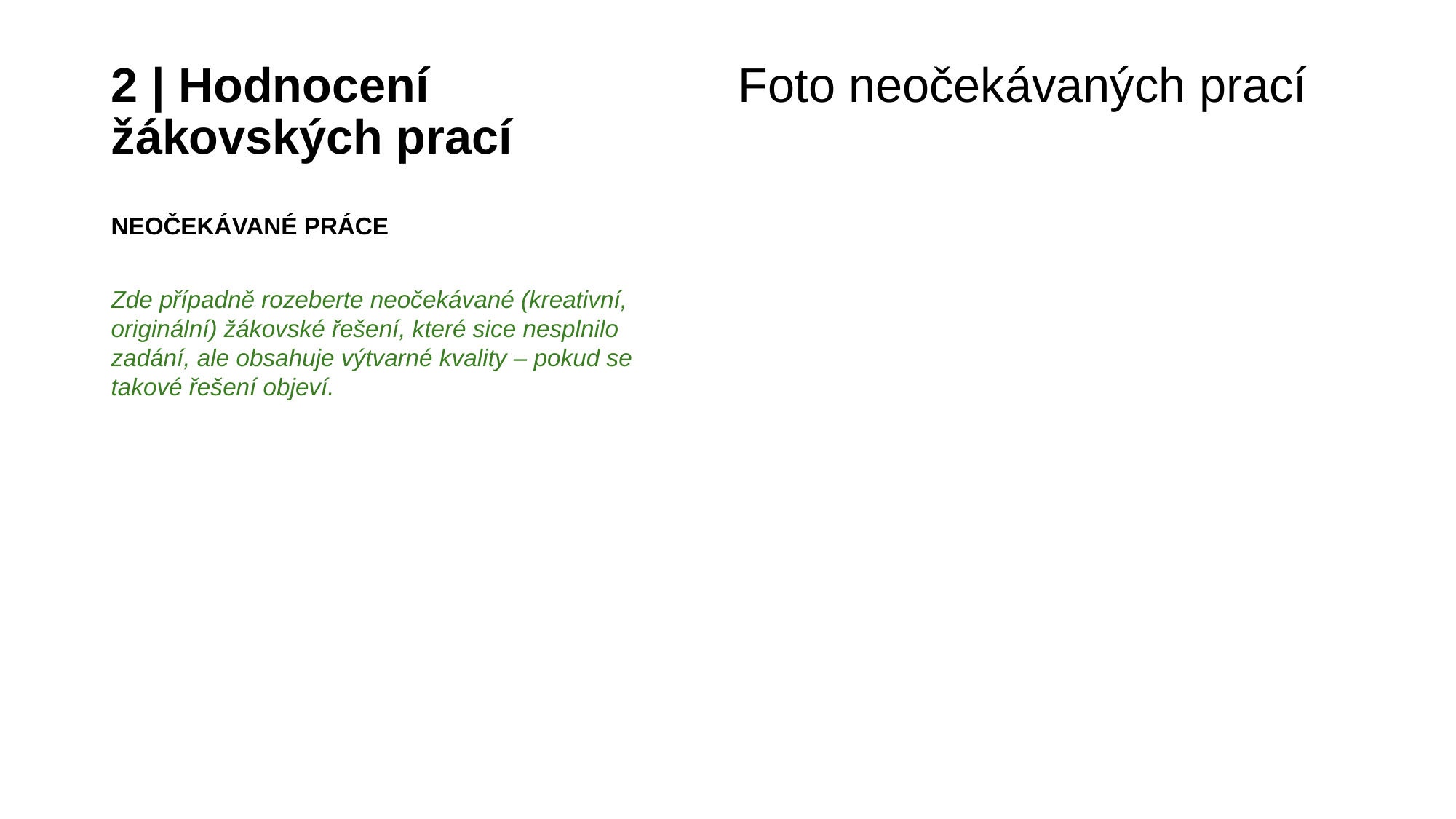

# 2 | Hodnocení žákovských prací
Foto neočekávaných prací

NEOČEKÁVANÉ PRÁCE
Zde případně rozeberte neočekávané (kreativní, originální) žákovské řešení, které sice nesplnilo zadání, ale obsahuje výtvarné kvality – pokud se takové řešení objeví.